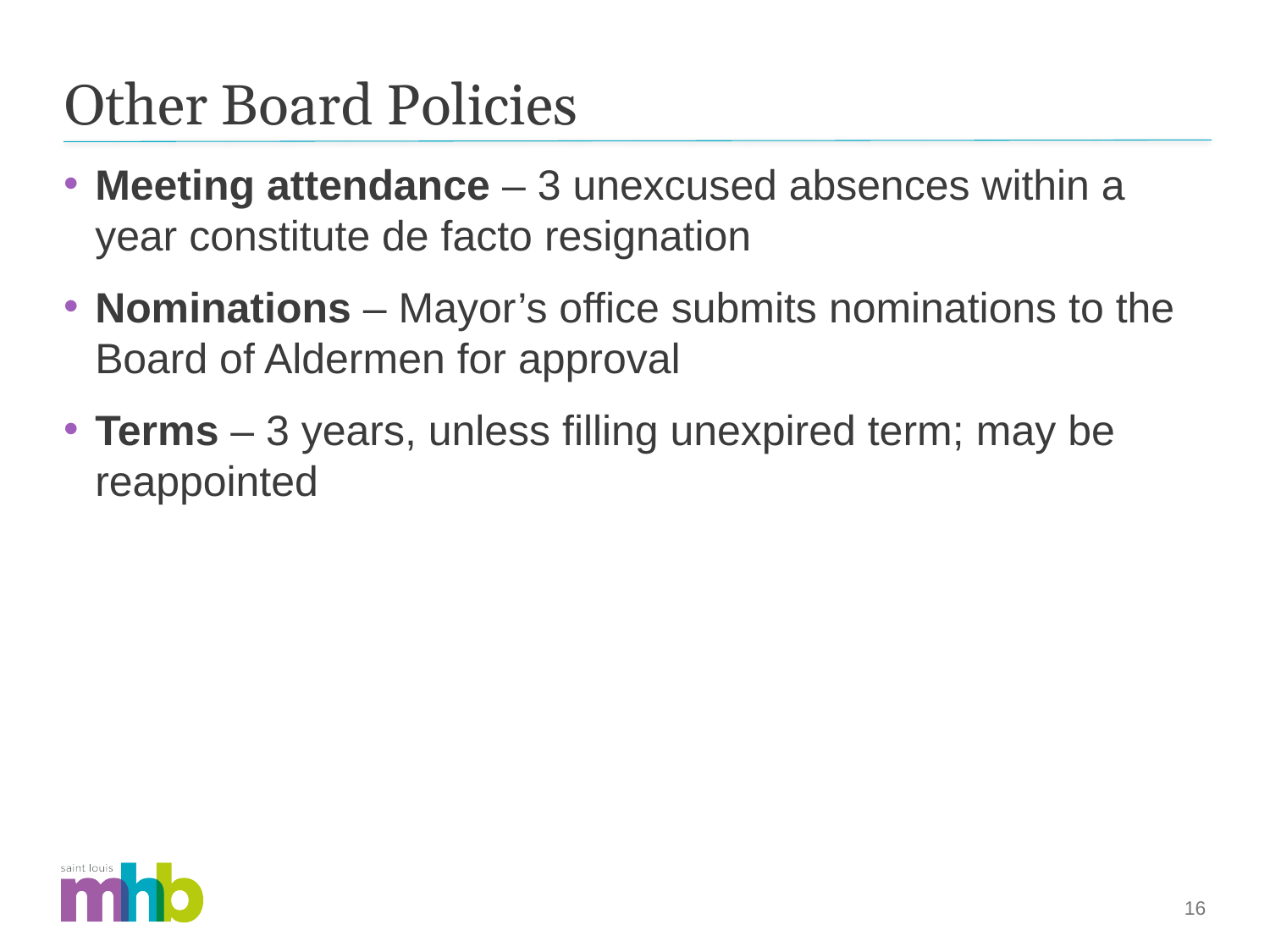

# Other Board Policies
Meeting attendance – 3 unexcused absences within a year constitute de facto resignation
Nominations – Mayor’s office submits nominations to the Board of Aldermen for approval
Terms – 3 years, unless filling unexpired term; may be reappointed
16